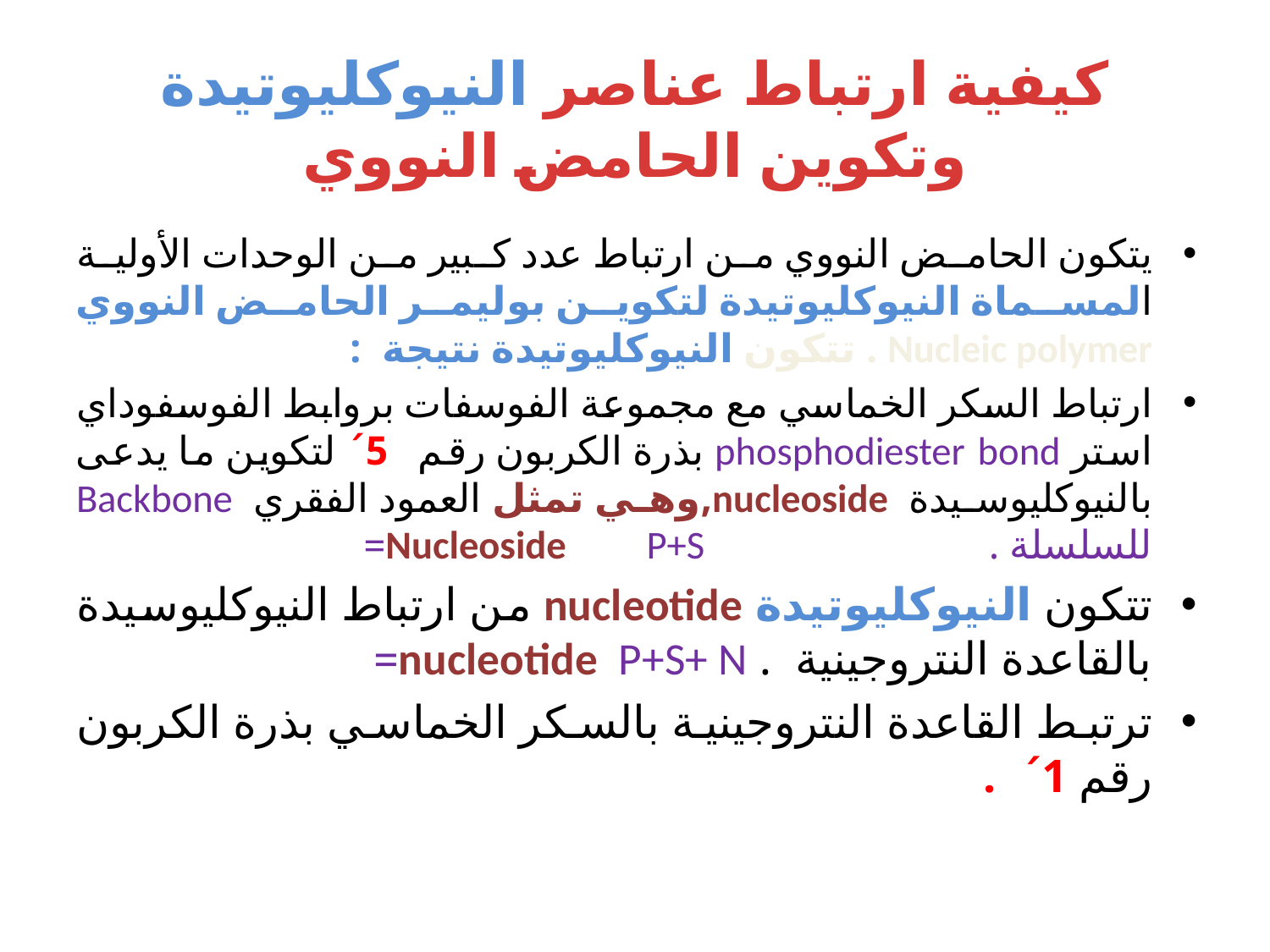

# كيفية ارتباط عناصر النيوكليوتيدة وتكوين الحامض النووي
يتكون الحامض النووي من ارتباط عدد كبير من الوحدات الأولية المسماة النيوكليوتيدة لتكوين بوليمر الحامض النووي Nucleic polymer . تتكون النيوكليوتيدة نتيجة  :
ارتباط السكر الخماسي مع مجموعة الفوسفات بروابط الفوسفوداي استر phosphodiester bond بذرة الكربون رقم   5´ لتكوين ما يدعى بالنيوكليوسيدة  nucleoside,وهي تمثل العمود الفقري  Backbone للسلسلة .                            Nucleoside         P+S=
تتكون النيوكليوتيدة nucleotide من ارتباط النيوكليوسيدة بالقاعدة النتروجينية  . nucleotide  P+S+ N=
ترتبط القاعدة النتروجينية بالسكر الخماسي بذرة الكربون رقم 1´  .